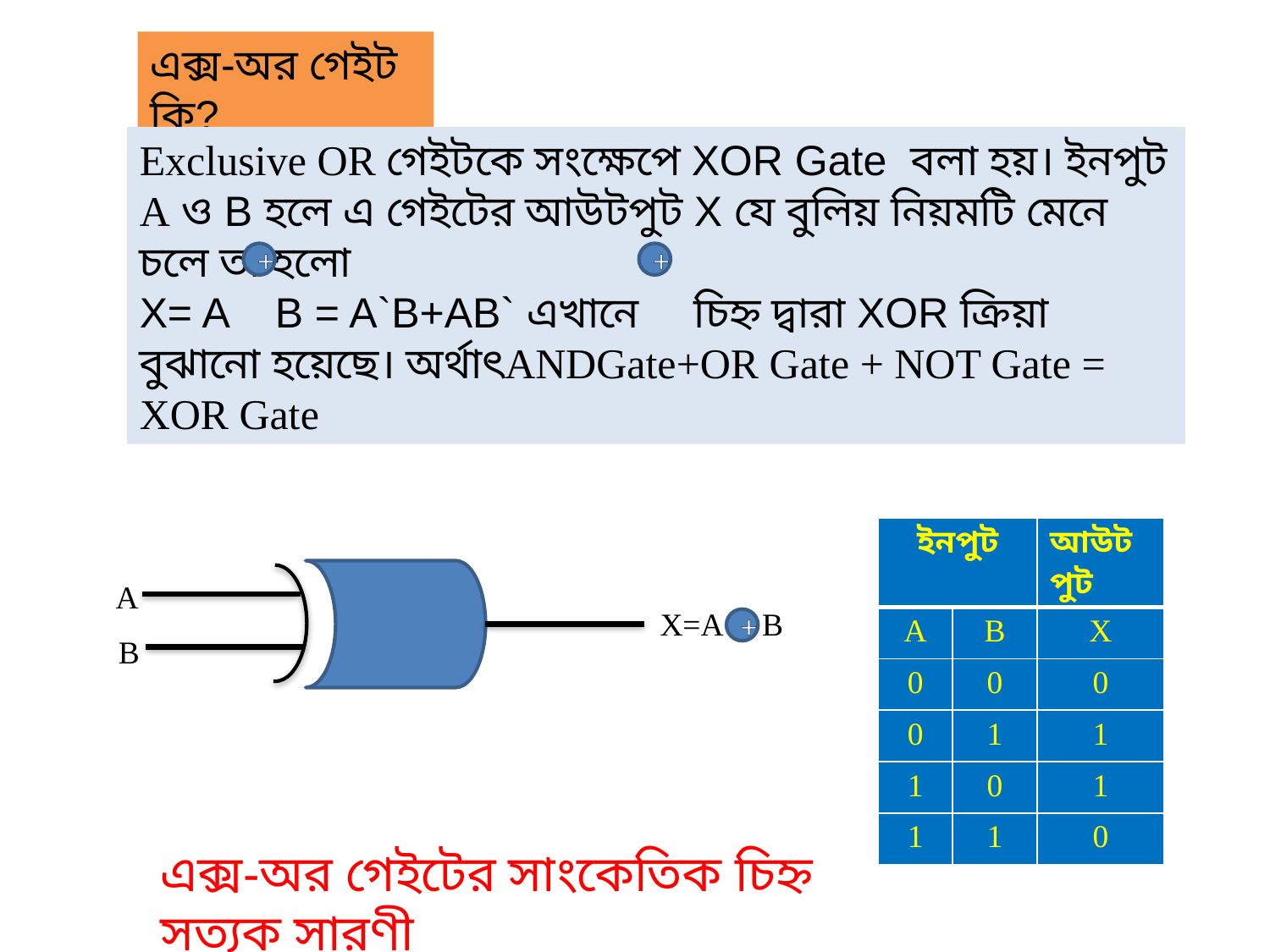

এক্স-অর গেইট কি?
Exclusive OR গেইটকে সংক্ষেপে XOR Gate  বলা হয়। ইনপুট A ও B হলে এ গেইটের আউটপুট X যে বুলিয় নিয়মটি মেনে চলে তা হলো
X= ‍A    B = A`B+AB` এখানে     চিহ্ন দ্বারা XOR ক্রিয়া বুঝানো হয়েছে। অর্থাৎANDGate+OR Gate + NOT Gate = XOR Gate
+
+
| ইনপুট |  | আউটপুট |
| --- | --- | --- |
| A | B | X |
| 0 | 0 | 0 |
| 0 | 1 | 1 |
| 1 | 0 | 1 |
| 1 | 1 | 0 |

 A

B

+
X=A     B
এক্স-অর গেইটের সাংকেতিক চিহ্ন                                 সত্যক সারণী